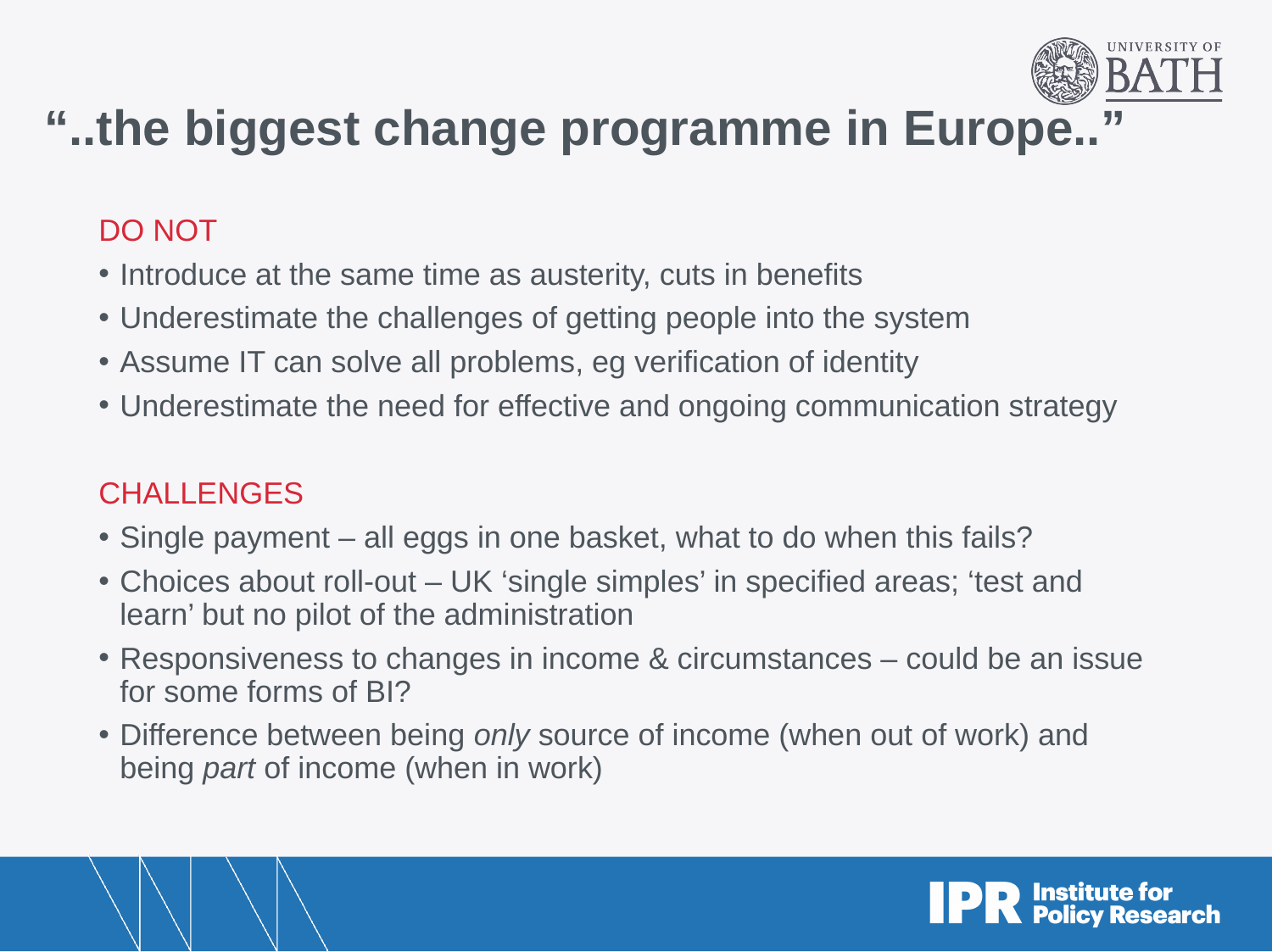

# “..the biggest change programme in Europe..”
DO NOT
Introduce at the same time as austerity, cuts in benefits
Underestimate the challenges of getting people into the system
Assume IT can solve all problems, eg verification of identity
Underestimate the need for effective and ongoing communication strategy

CHALLENGES
Single payment – all eggs in one basket, what to do when this fails?
Choices about roll-out – UK ‘single simples’ in specified areas; ‘test and learn’ but no pilot of the administration
Responsiveness to changes in income & circumstances – could be an issue for some forms of BI?
Difference between being only source of income (when out of work) and being part of income (when in work)